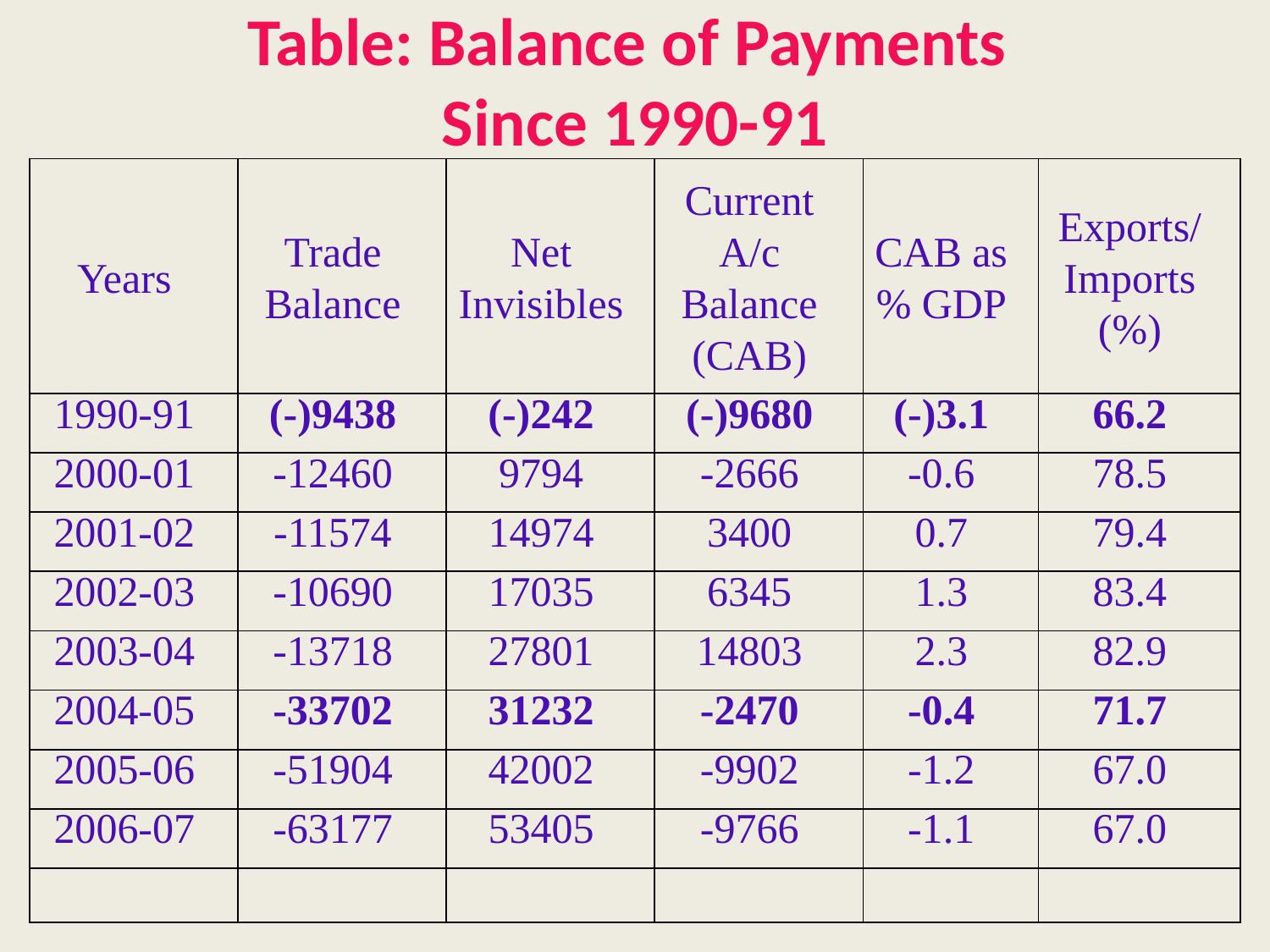

# Table: Balance of Payments Since 1990-91
| Years | Trade Balance | Net Invisibles | Current A/c Balance (CAB) | CAB as % GDP | Exports/ Imports (%) |
| --- | --- | --- | --- | --- | --- |
| 1990-91 | (-)9438 | (-)242 | (-)9680 | (-)3.1 | 66.2 |
| 2000-01 | -12460 | 9794 | -2666 | -0.6 | 78.5 |
| 2001-02 | -11574 | 14974 | 3400 | 0.7 | 79.4 |
| 2002-03 | -10690 | 17035 | 6345 | 1.3 | 83.4 |
| 2003-04 | -13718 | 27801 | 14803 | 2.3 | 82.9 |
| 2004-05 | -33702 | 31232 | -2470 | -0.4 | 71.7 |
| 2005-06 | -51904 | 42002 | -9902 | -1.2 | 67.0 |
| 2006-07 | -63177 | 53405 | -9766 | -1.1 | 67.0 |
|  |  |  |  |  |  |